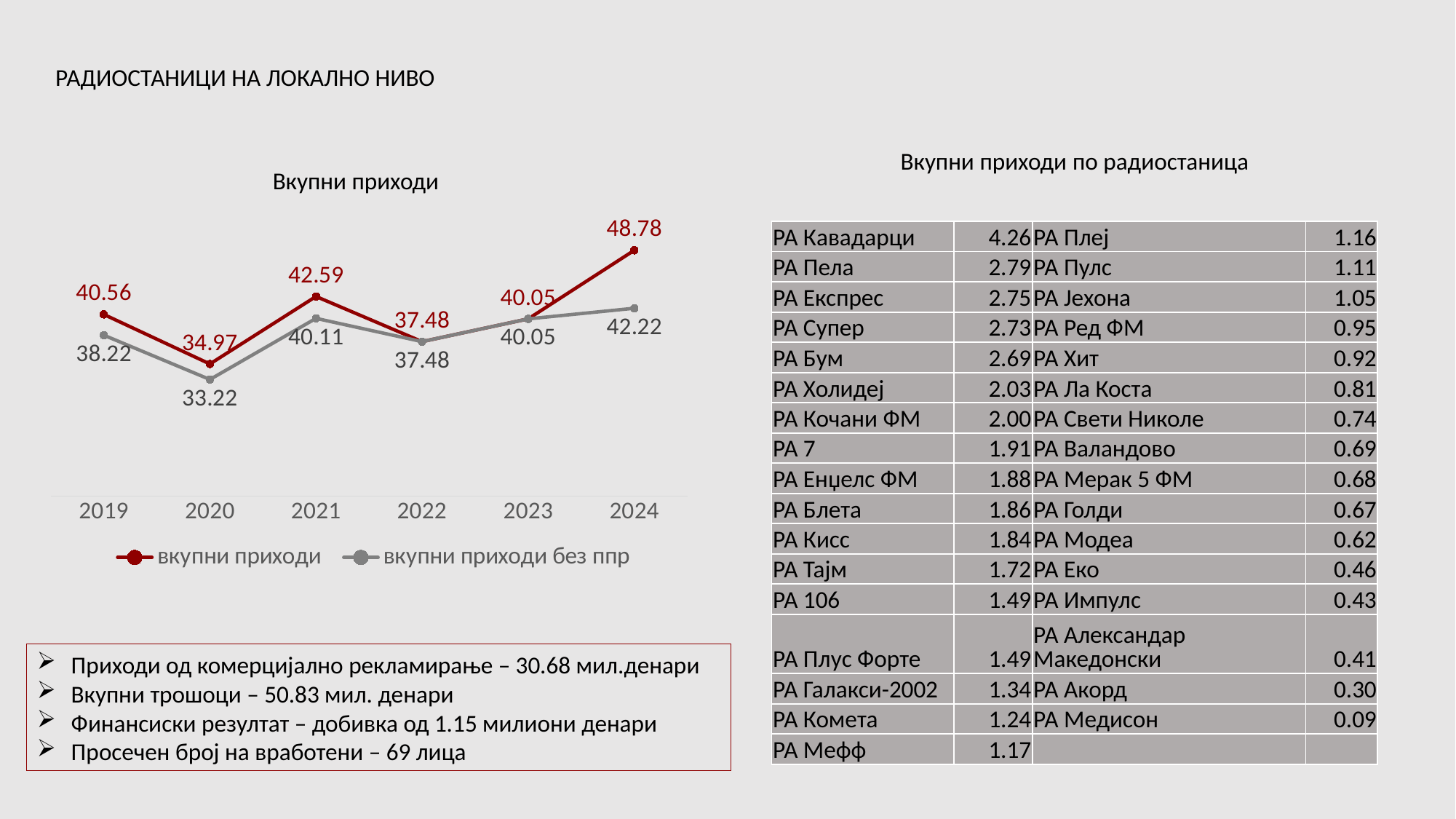

РАДИОСТАНИЦИ НА ЛОКАЛНО НИВО
Вкупни приходи по радиостаница
Вкупни приходи

### Chart

| Category | вкупни приходи  | вкупни приходи без ппр |
|---|---|---|
| 2019 | 40.56 | 38.21 |
| 2020 | 34.95 | 33.2 |
| 2021 | 42.59 | 40.11000000000001 |
| 2022 | 37.48 | 37.48 |
| 2023 | 40.05 | 40.05 |
| 2024 | 47.81 | 41.25 |
| РА Кавадарци | 4.26 | РА Плеј | 1.16 |
| --- | --- | --- | --- |
| РА Пела | 2.79 | РА Пулс | 1.11 |
| РА Експрес | 2.75 | РА Јехона | 1.05 |
| РА Супер | 2.73 | РА Ред ФМ | 0.95 |
| РА Бум | 2.69 | РА Хит | 0.92 |
| РА Холидеј | 2.03 | РА Ла Коста | 0.81 |
| РА Кочани ФМ | 2.00 | РА Свети Николе | 0.74 |
| РА 7 | 1.91 | РА Валандово | 0.69 |
| РА Енџелс ФМ | 1.88 | РА Мерак 5 ФМ | 0.68 |
| РА Блета | 1.86 | РА Голди | 0.67 |
| РА Кисс | 1.84 | РА Модеа | 0.62 |
| РА Тајм | 1.72 | РА Еко | 0.46 |
| РА 106 | 1.49 | РА Импулс | 0.43 |
| РА Плус Форте | 1.49 | РА Александар Македонски | 0.41 |
| РА Галакси-2002 | 1.34 | РА Акорд | 0.30 |
| РА Комета | 1.24 | РА Медисон | 0.09 |
| РА Мефф | 1.17 |  |  |
Приходи од комерцијално рекламирање – 30.68 мил.денари
Вкупни трошоци – 50.83 мил. денари
Финансиски резултат – добивка од 1.15 милиони денари
Просечен број на вработени – 69 лица